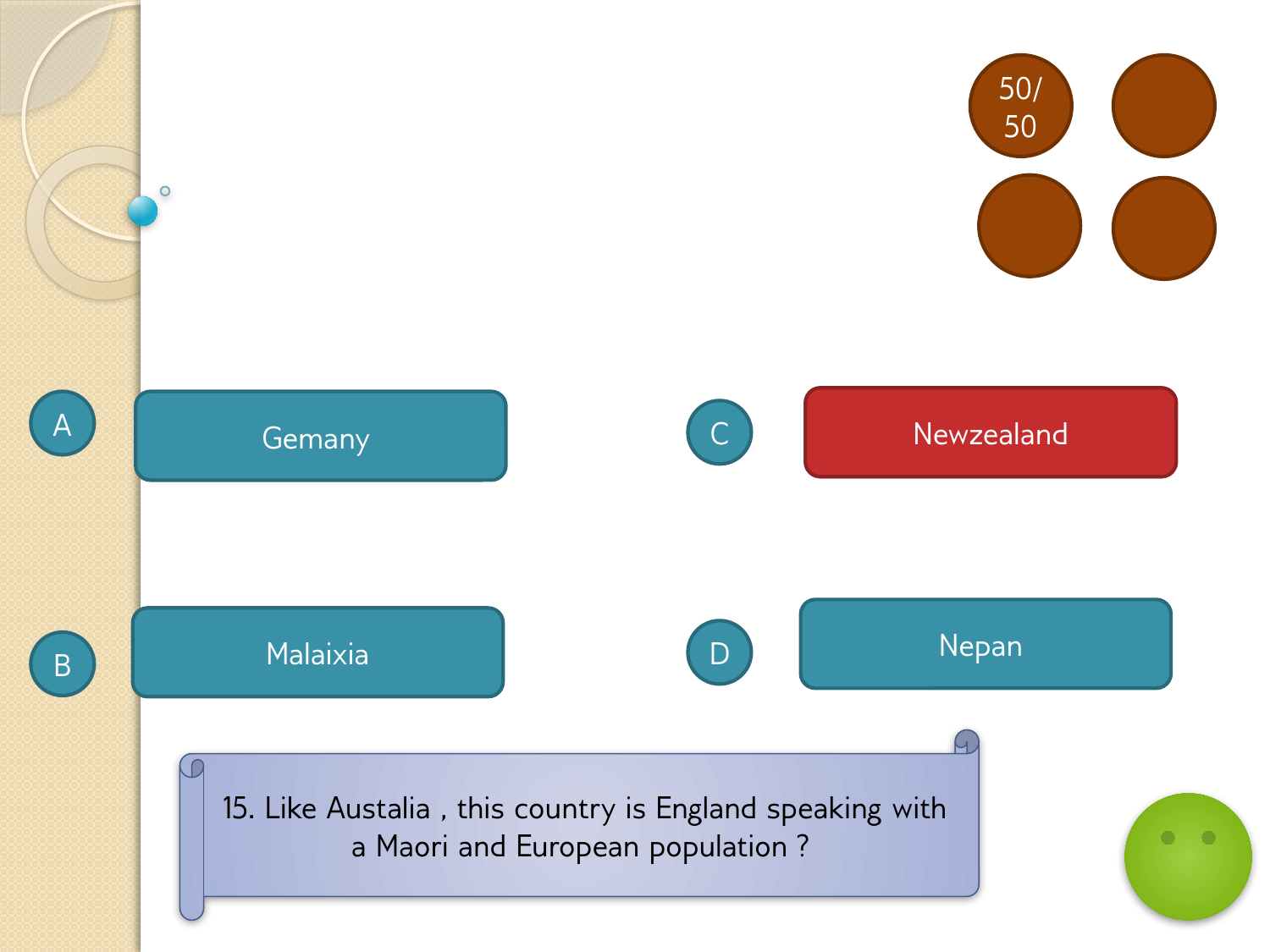

50/50

Newzealand
Newzealand
A
Gemany
C
Nepan
Malaixia
D
B
15. Like Austalia , this country is England speaking with a Maori and European population ?